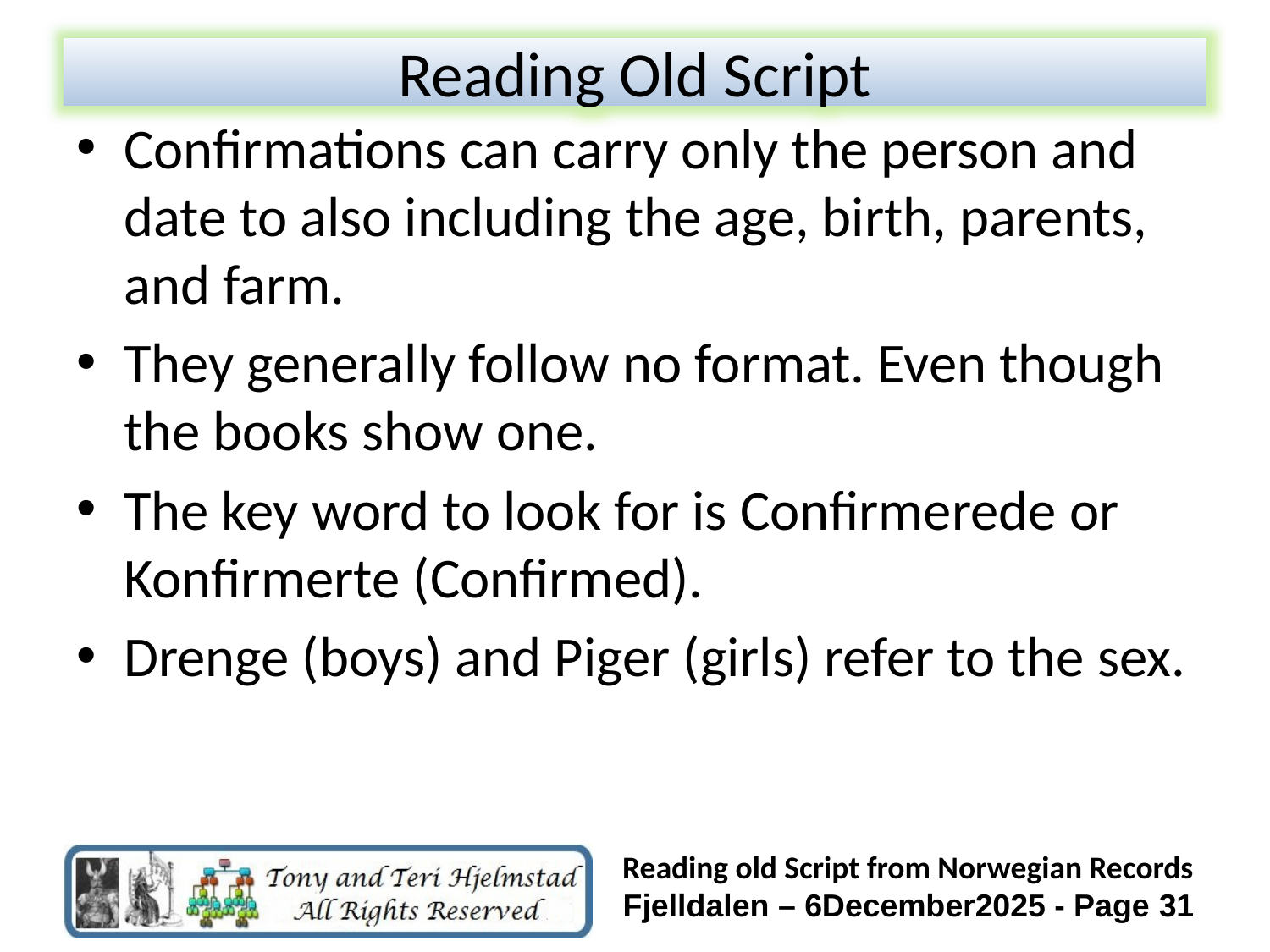

Confirmations can carry only the person and date to also including the age, birth, parents, and farm.
They generally follow no format. Even though the books show one.
The key word to look for is Confirmerede or Konfirmerte (Confirmed).
Drenge (boys) and Piger (girls) refer to the sex.